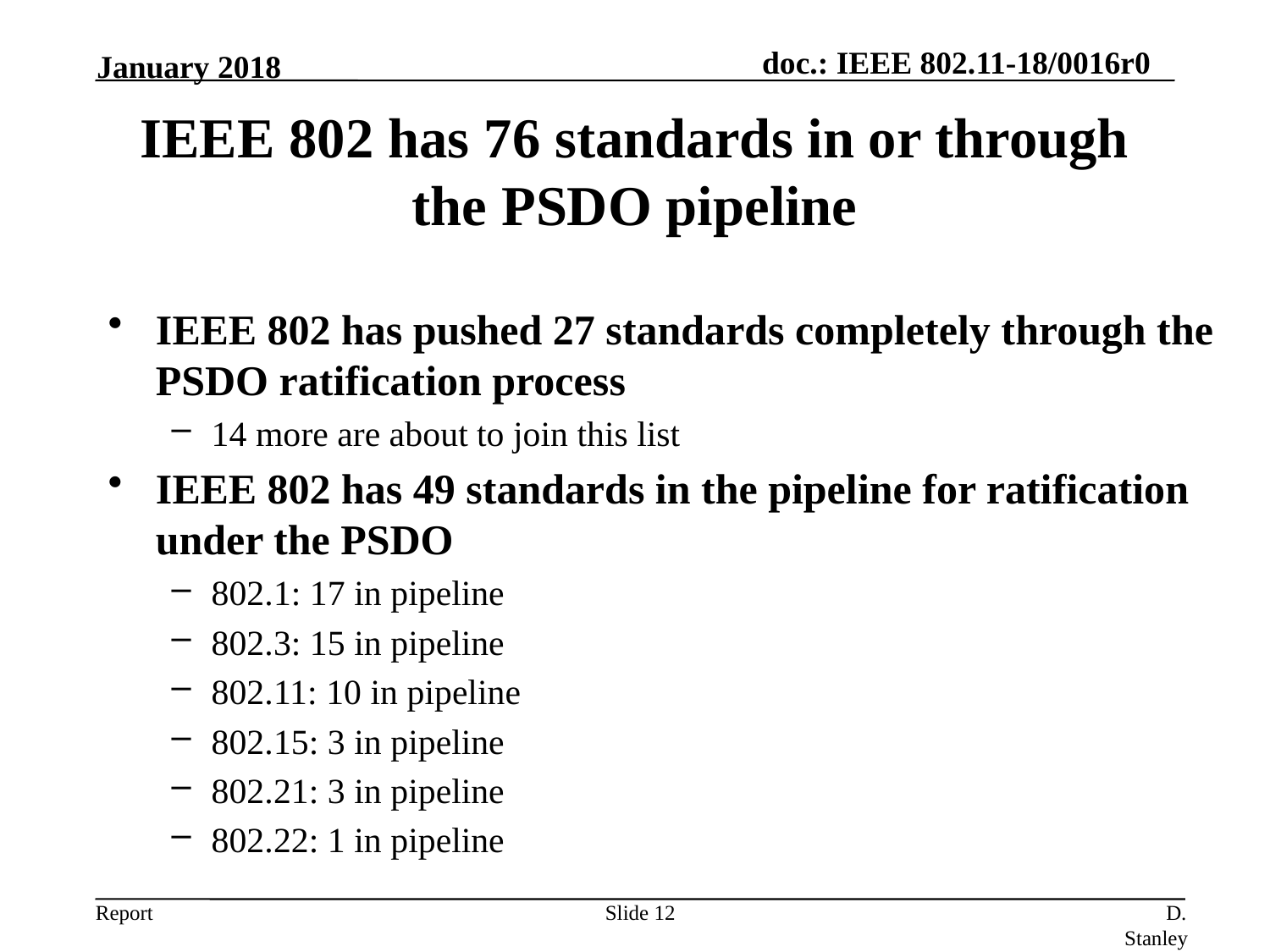

January 2018
# IEEE 802 has 76 standards in or through the PSDO pipeline
IEEE 802 has pushed 27 standards completely through the PSDO ratification process
14 more are about to join this list
IEEE 802 has 49 standards in the pipeline for ratification under the PSDO
802.1: 17 in pipeline
802.3: 15 in pipeline
802.11: 10 in pipeline
802.15: 3 in pipeline
802.21: 3 in pipeline
802.22: 1 in pipeline

Slide 12
D. Stanley, HP Enterprise